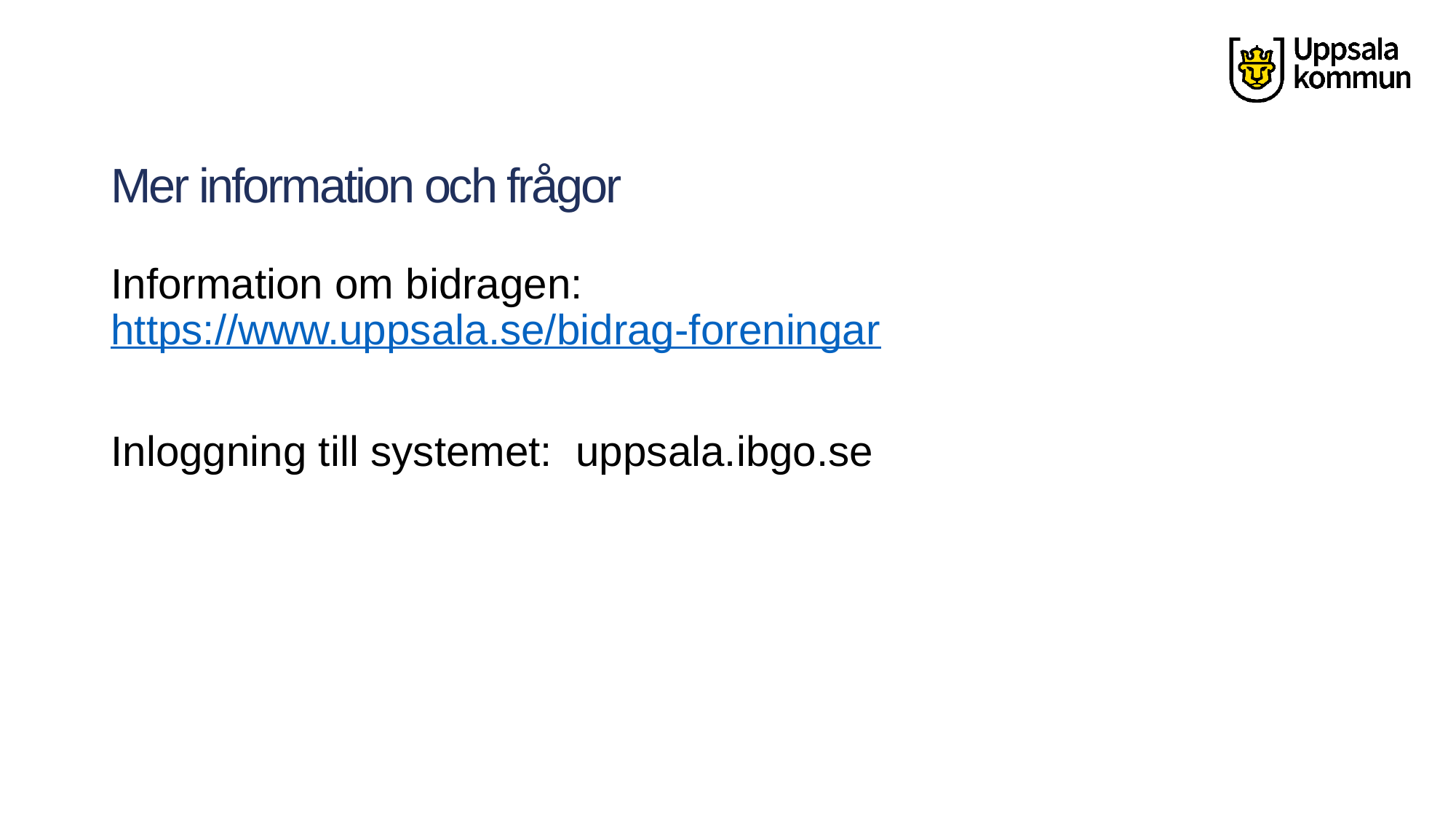

# Mer information och frågor
Information om bidragen: https://www.uppsala.se/bidrag-foreningar

Inloggning till systemet:  uppsala.ibgo.se